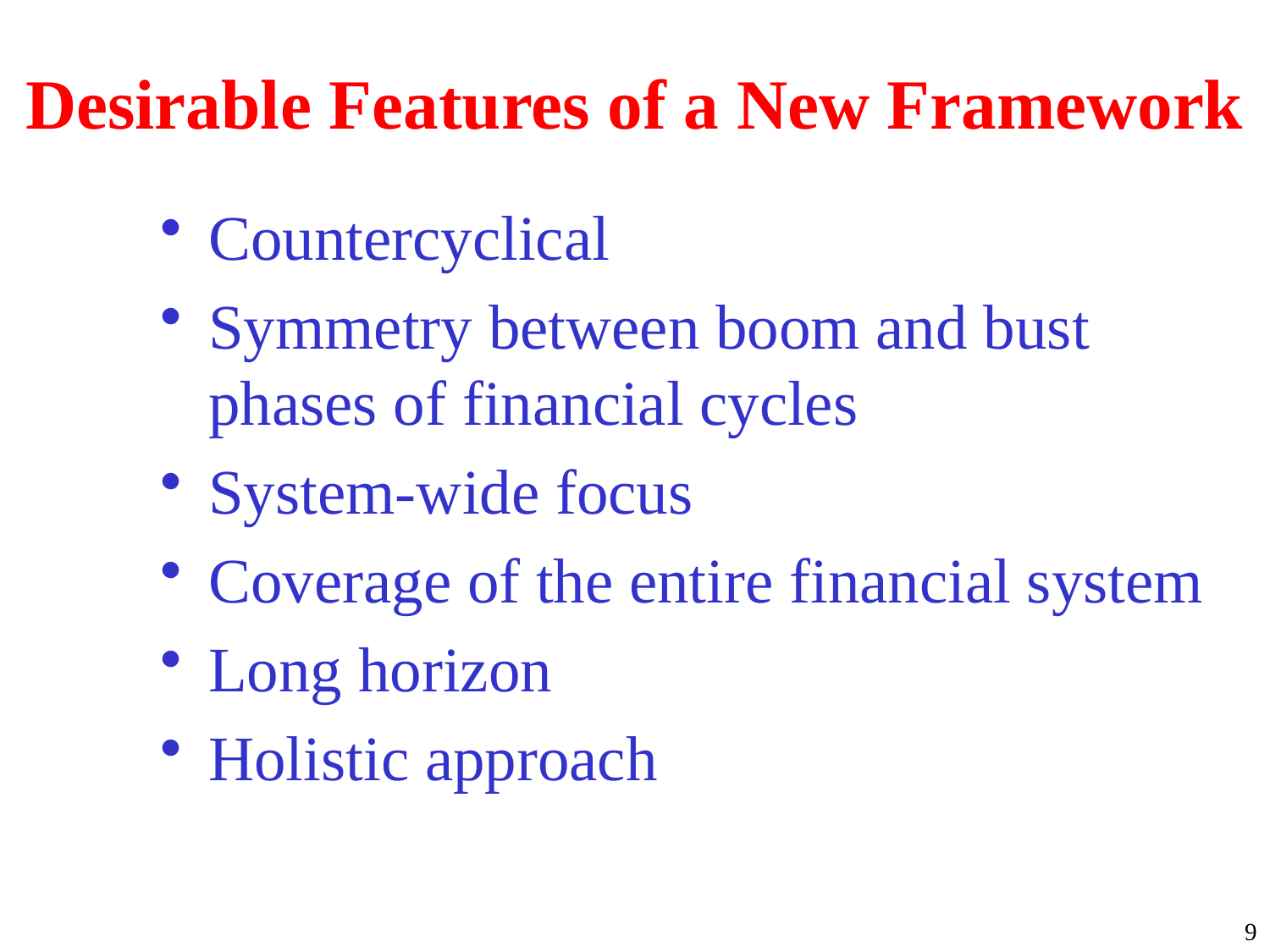

# Desirable Features of a New Framework
Countercyclical
Symmetry between boom and bust phases of financial cycles
System-wide focus
Coverage of the entire financial system
Long horizon
Holistic approach
9